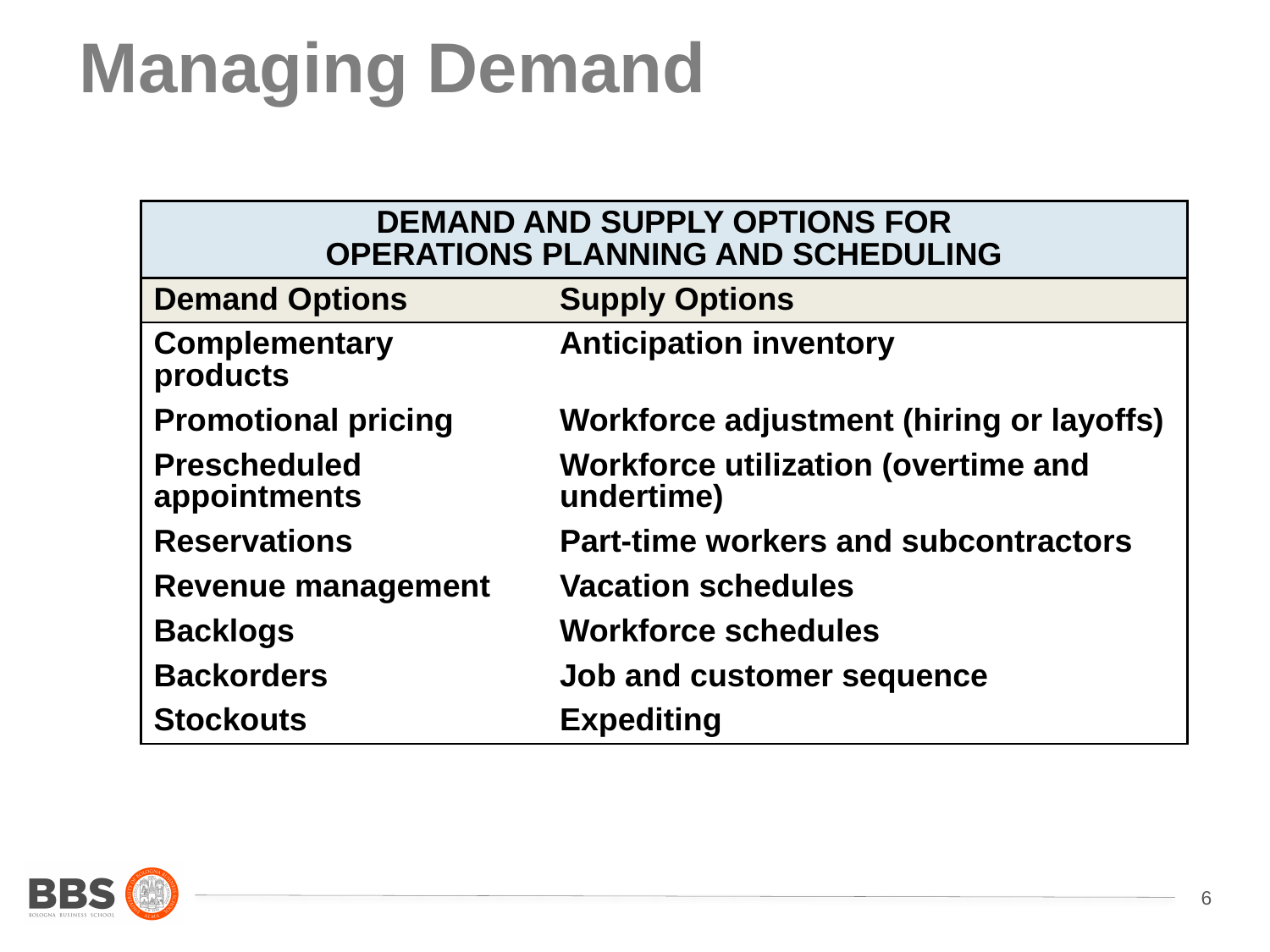

# Managing Demand
| DEMAND AND SUPPLY OPTIONS FOR OPERATIONS PLANNING AND SCHEDULING |  |
| --- | --- |
| Demand Options | Supply Options |
| Complementary products | Anticipation inventory |
| Promotional pricing | Workforce adjustment (hiring or layoffs) |
| Prescheduled appointments | Workforce utilization (overtime and undertime) |
| Reservations | Part-time workers and subcontractors |
| Revenue management | Vacation schedules |
| Backlogs | Workforce schedules |
| Backorders | Job and customer sequence |
| Stockouts | Expediting |